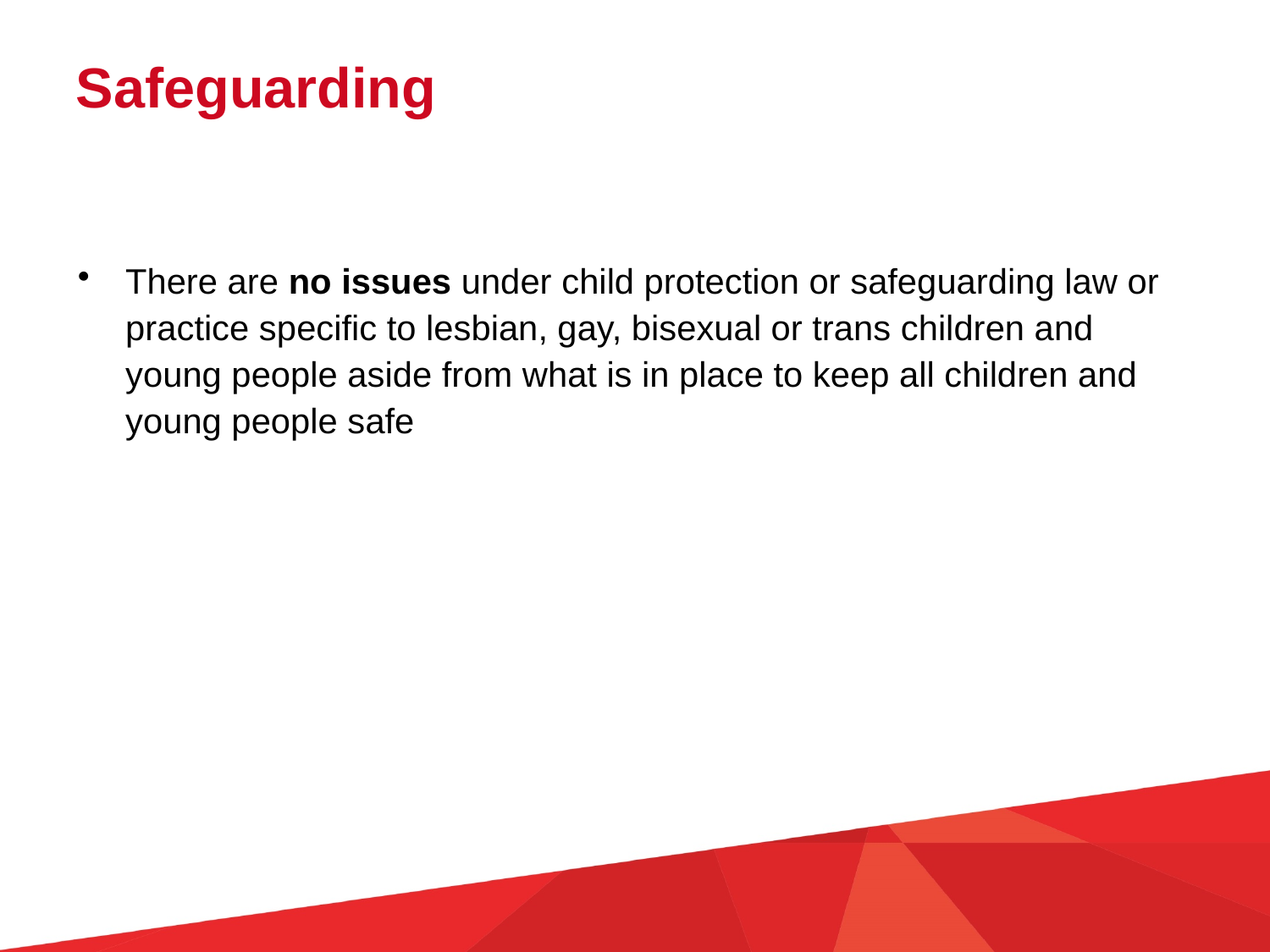

Safeguarding

There are no issues under child protection or safeguarding law or practice specific to lesbian, gay, bisexual or trans children and young people aside from what is in place to keep all children and young people safe